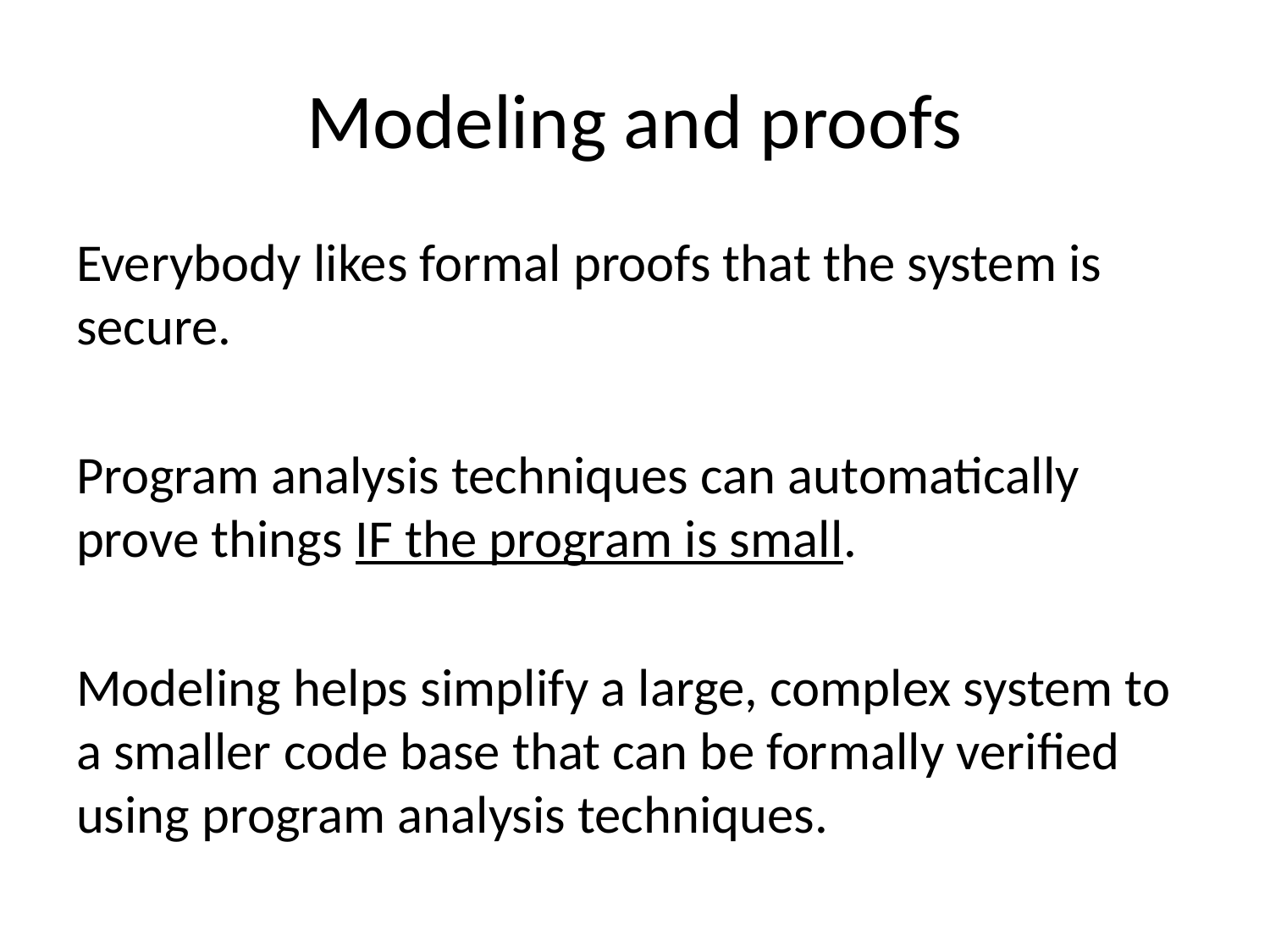

# Modeling and proofs
Everybody likes formal proofs that the system is secure.

Program analysis techniques can automatically prove things IF the program is small.

Modeling helps simplify a large, complex system to a smaller code base that can be formally verified using program analysis techniques.